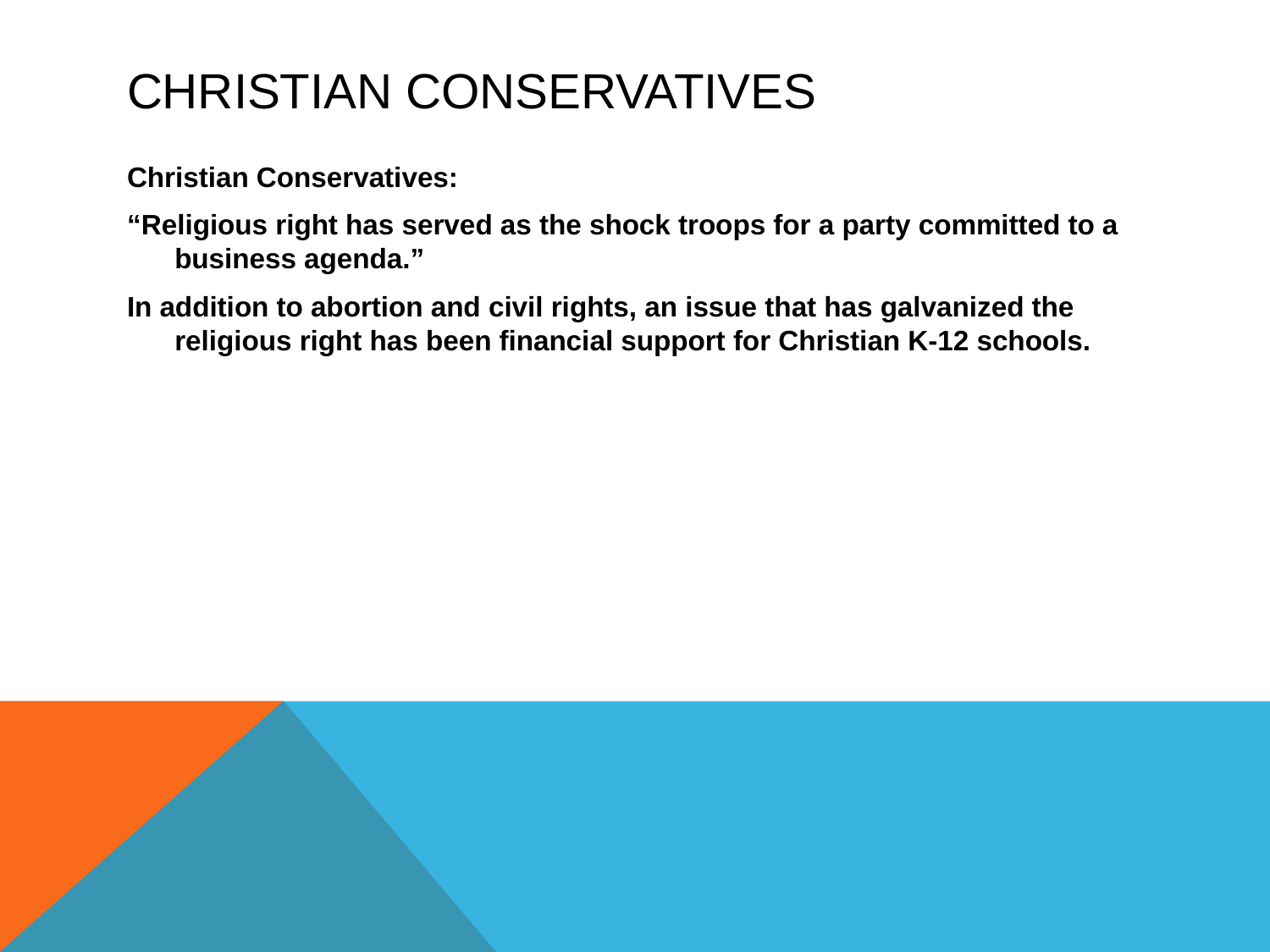

# Christian Conservatives
Christian Conservatives:
“Religious right has served as the shock troops for a party committed to a business agenda.”
In addition to abortion and civil rights, an issue that has galvanized the religious right has been financial support for Christian K-12 schools.